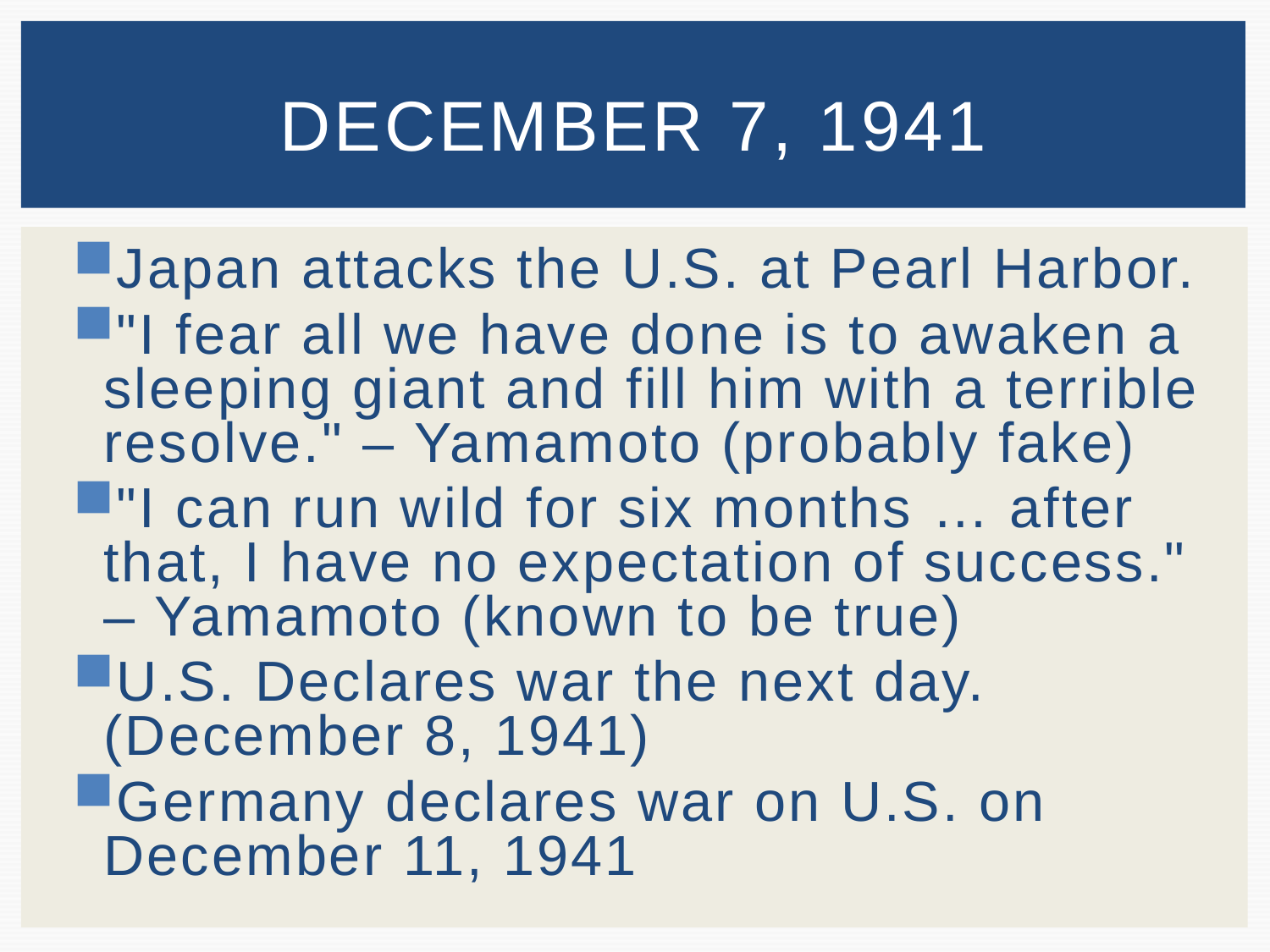

# December 7, 1941
Japan attacks the U.S. at Pearl Harbor.
"I fear all we have done is to awaken a sleeping giant and fill him with a terrible resolve." – Yamamoto (probably fake)
"I can run wild for six months … after that, I have no expectation of success." – Yamamoto (known to be true)
U.S. Declares war the next day. (December 8, 1941)
Germany declares war on U.S. on December 11, 1941